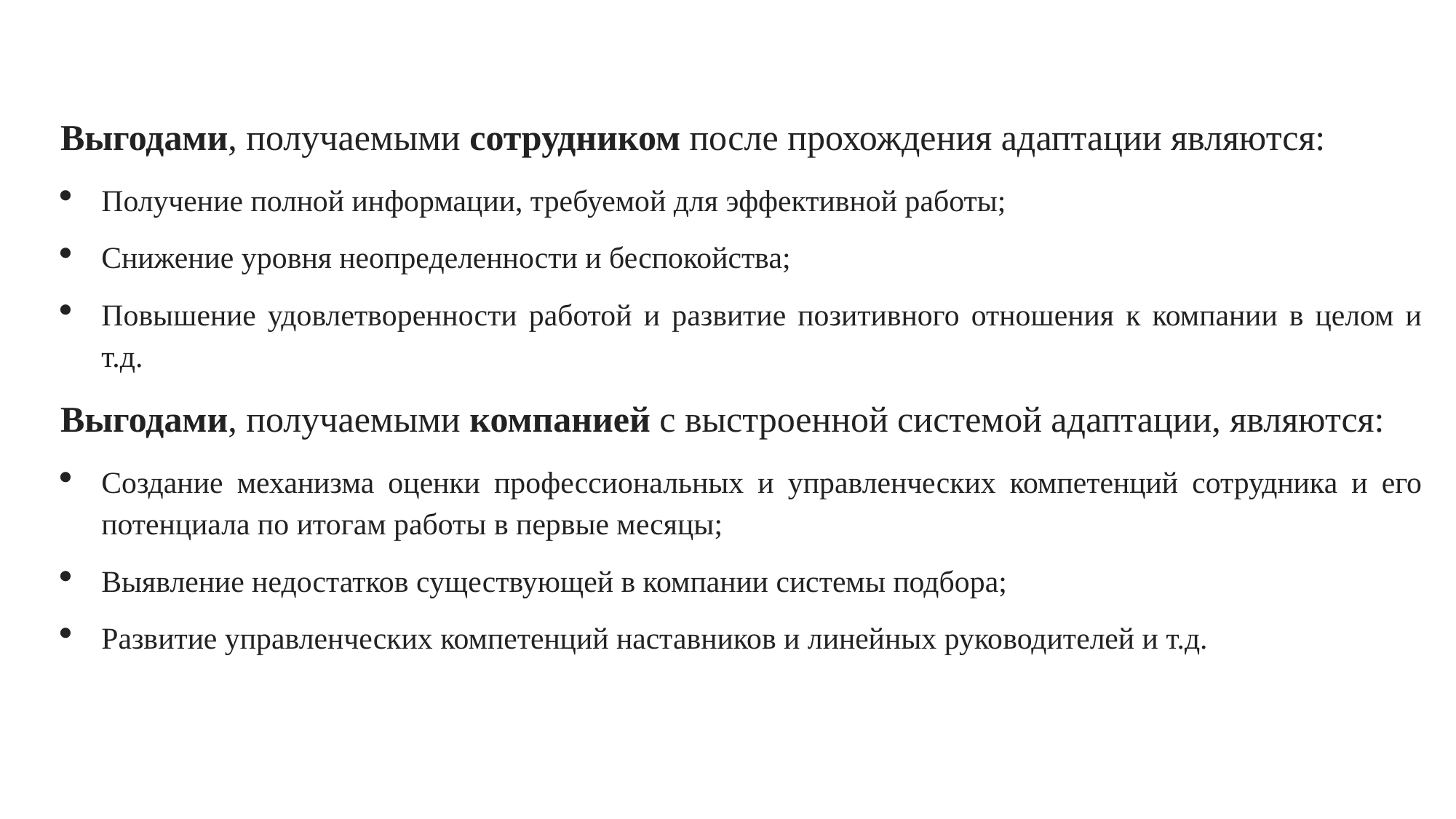

Выгодами, получаемыми сотрудником после прохождения адаптации являются:
Получение полной информации, требуемой для эффективной работы;
Снижение уровня неопределенности и беспокойства;
Повышение удовлетворенности работой и развитие позитивного отношения к компании в целом и т.д.
Выгодами, получаемыми компанией с выстроенной системой адаптации, являются:
Создание механизма оценки профессиональных и управленческих компетенций сотрудника и его потенциала по итогам работы в первые месяцы;
Выявление недостатков существующей в компании системы подбора;
Развитие управленческих компетенций наставников и линейных руководителей и т.д.